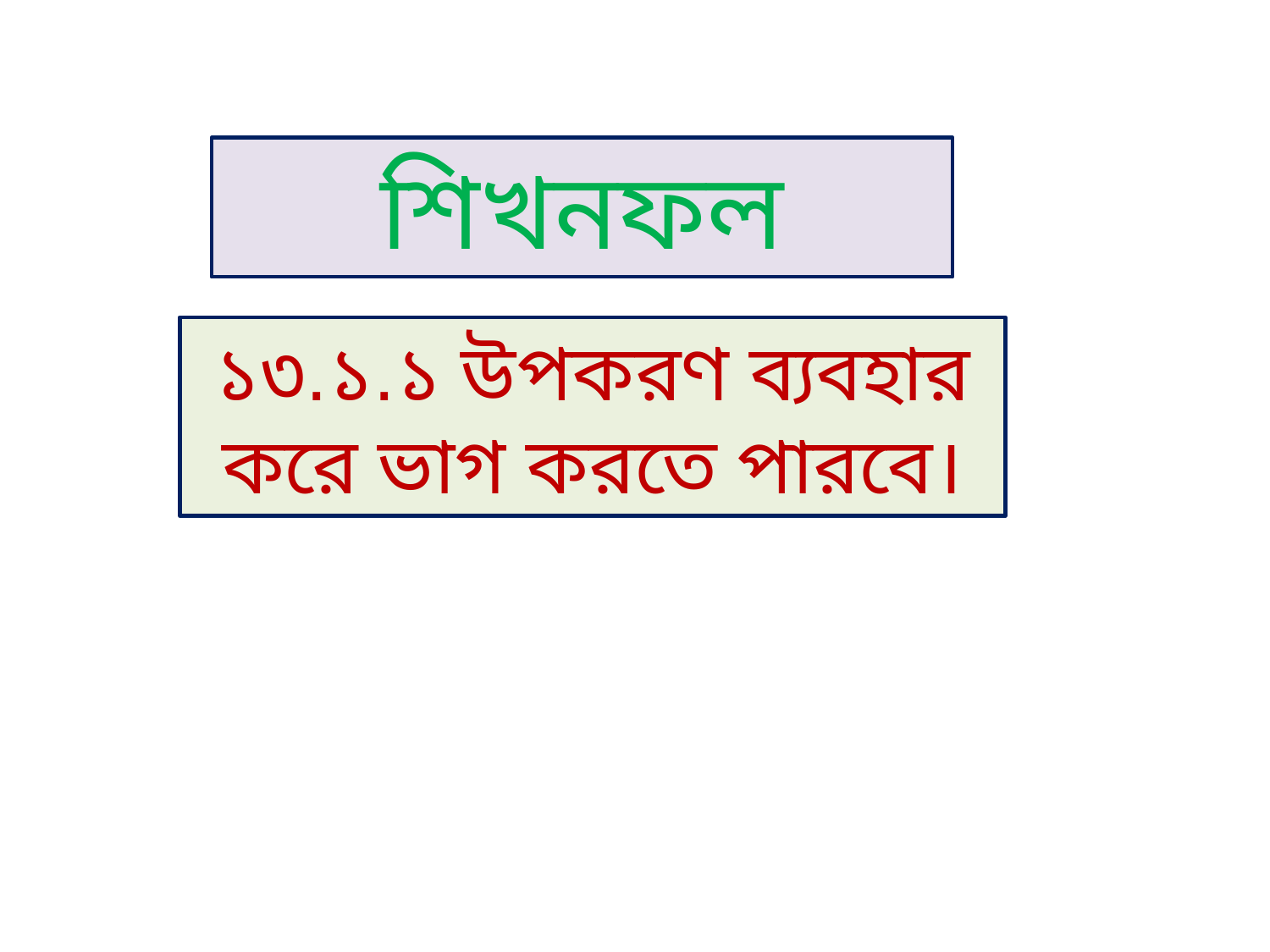

শিখনফল
১৩.১.১ উপকরণ ব্যবহার করে ভাগ করতে পারবে।